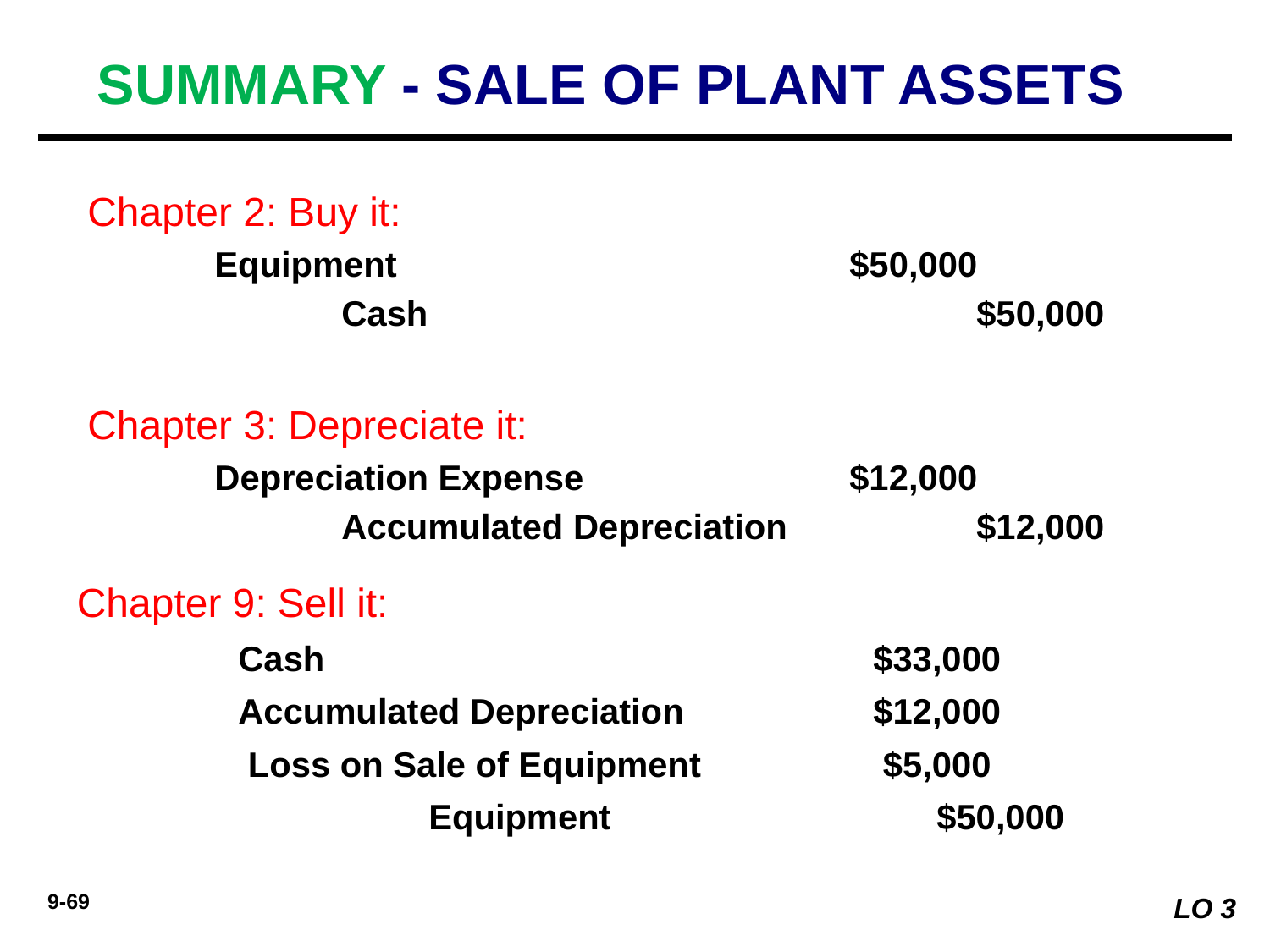

SUMMARY - SALE OF PLANT ASSETS

Chapter 2: Buy it:
	Equipment 				$50,000
		Cash					$50,000
Chapter 3: Depreciate it:
	Depreciation Expense			$12,000
		Accumulated Depreciation		$12,000
Chapter 9: Sell it:
Cash					$33,000
Accumulated Depreciation		$12,000
Loss on Sale of Equipment		$5,000
		Equipment 			$50,000
LO 3